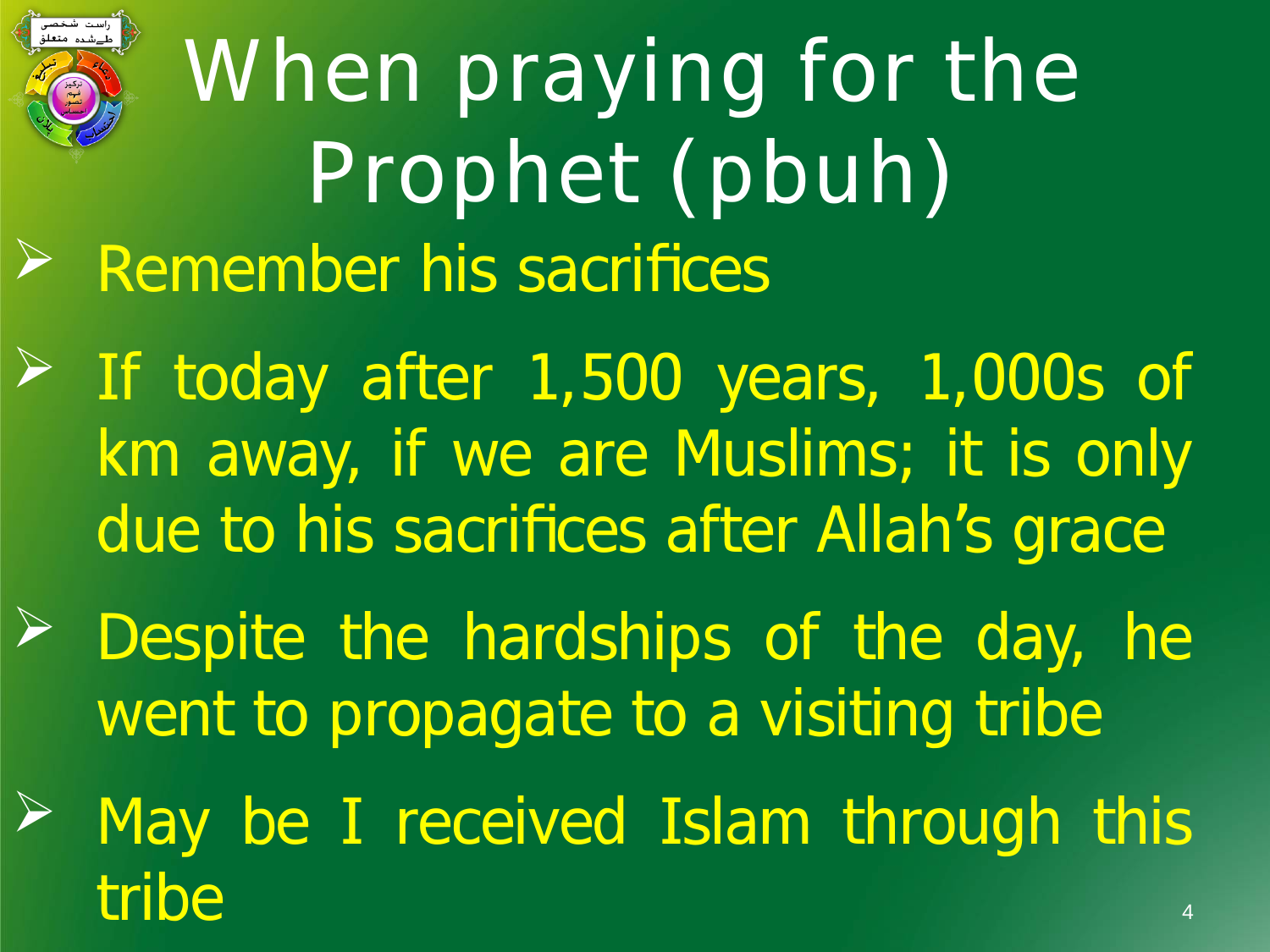

# When praying for the Prophet (pbuh)
Remember his sacrifices
If today after 1,500 years, 1,000s of km away, if we are Muslims; it is only due to his sacrifices after Allah’s grace
Despite the hardships of the day, he went to propagate to a visiting tribe
May be I received Islam through this tribe
4